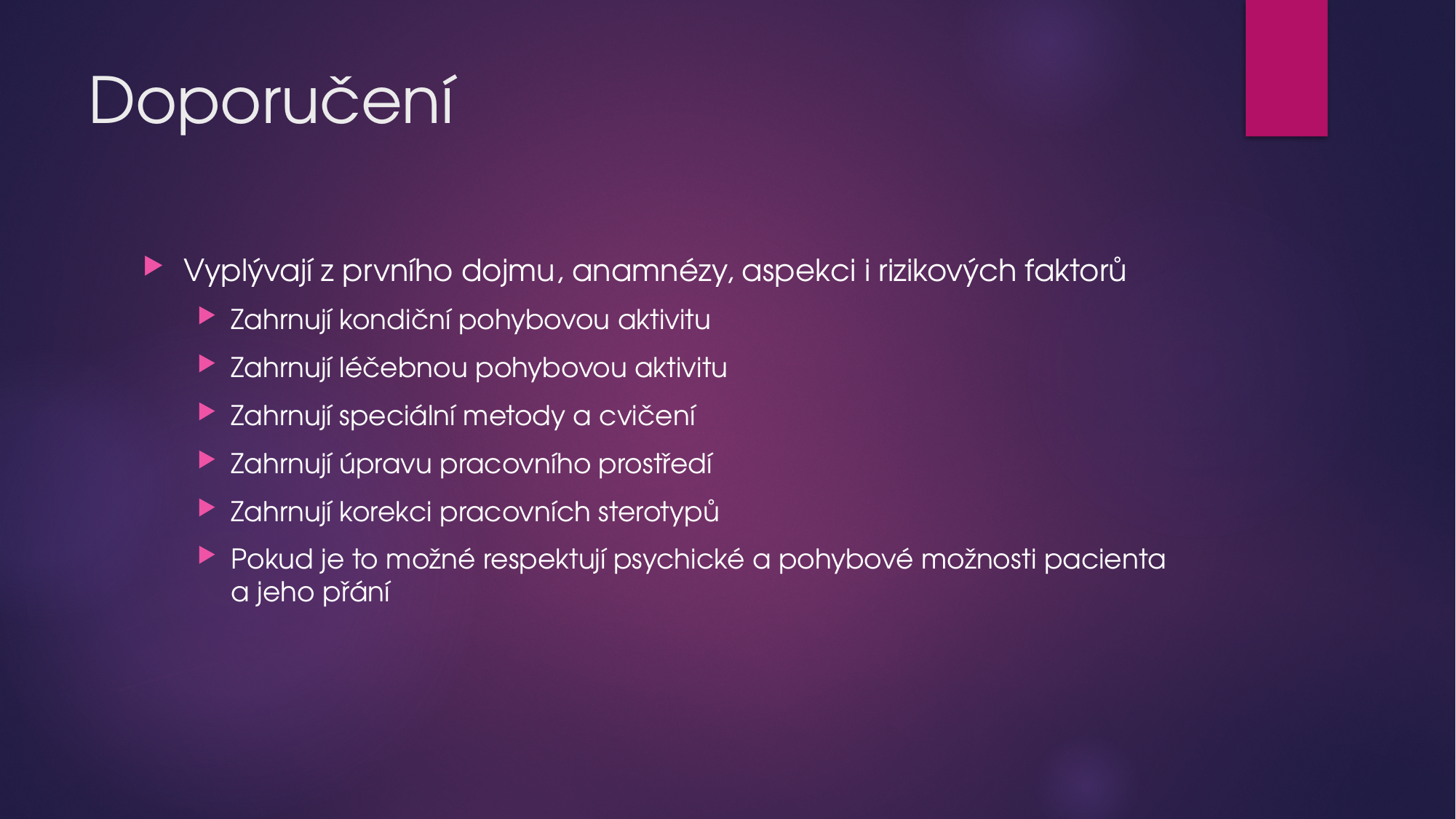

# Doporučení
Vyplývají z prvního dojmu, anamnézy, aspekci i rizikových faktorů
Zahrnují kondiční pohybovou aktivitu
Zahrnují léčebnou pohybovou aktivitu
Zahrnují speciální metody a cvičení
Zahrnují úpravu pracovního prostředí
Zahrnují korekci pracovních sterotypů
Pokud je to možné respektují psychické a pohybové možnosti pacienta a jeho přání